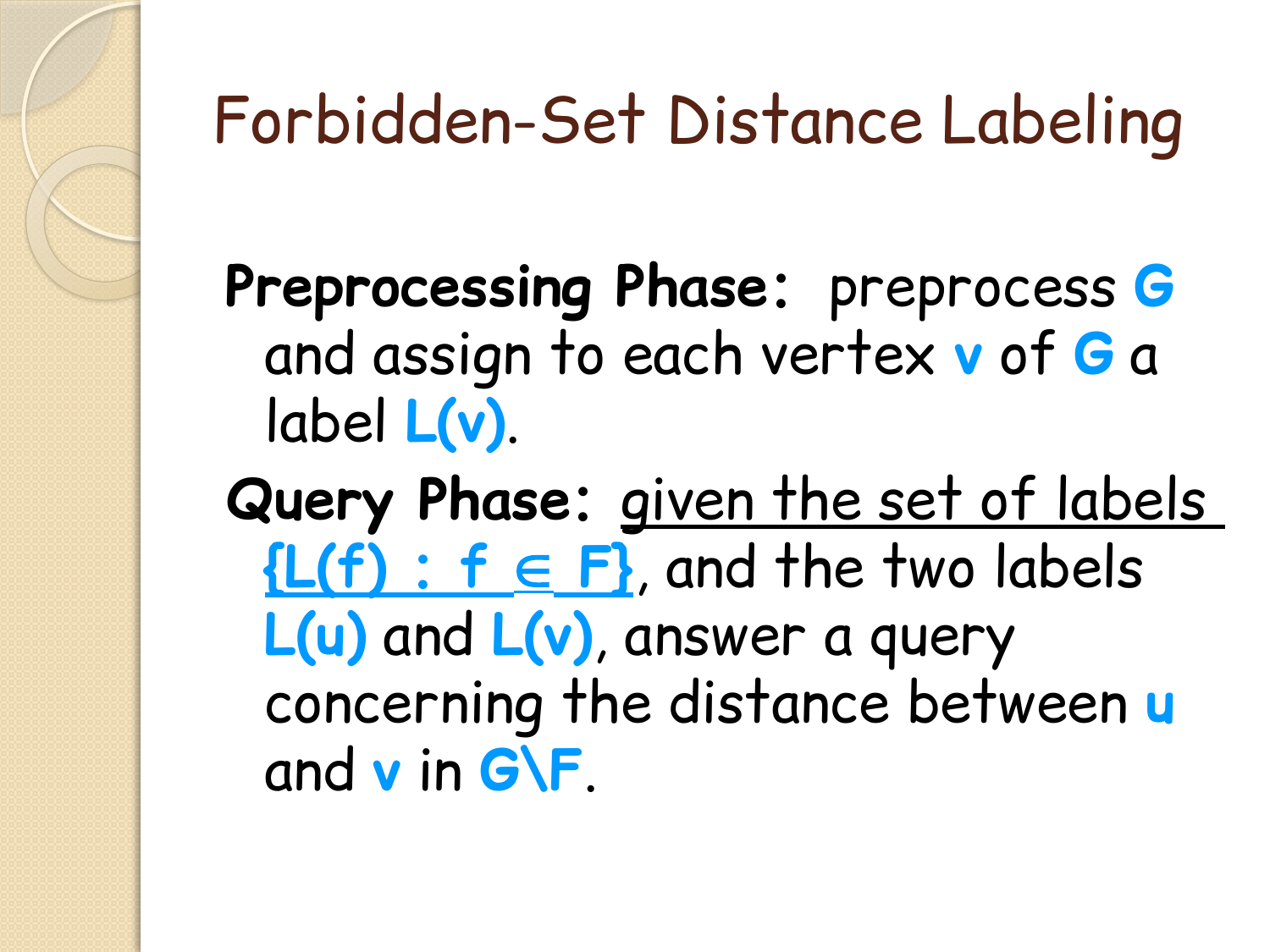

# Forbidden-Set Distance Labeling
Preprocessing Phase:  preprocess G and assign to each vertex v of G a label L(v).
Query Phase: given the set of labels
{L(f) : f ∈ F}, and the two labels L(u) and L(v), answer a query concerning the distance between u and v in G\F.